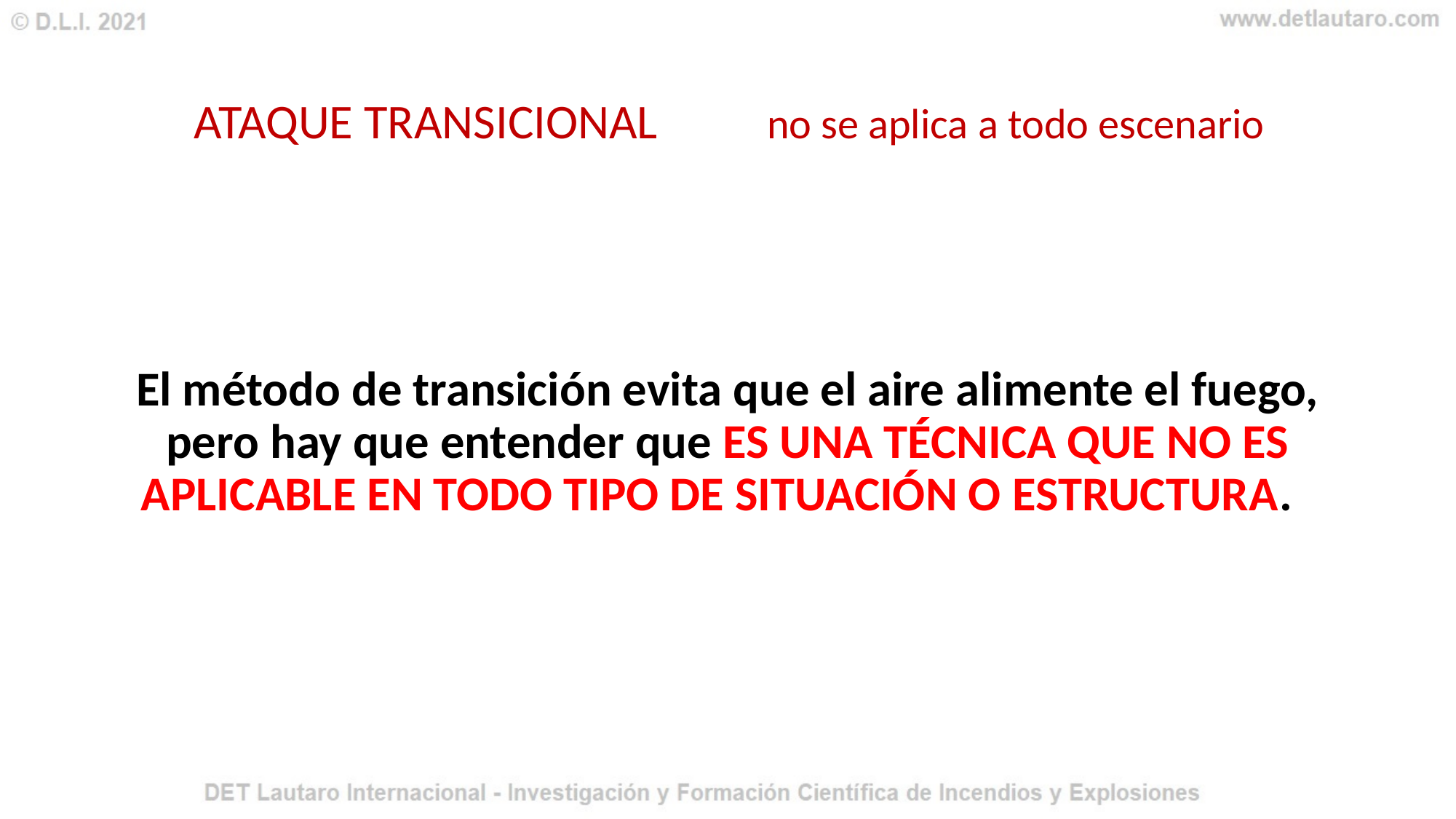

# ATAQUE TRANSICIONAL          no se aplica a todo escenario
El método de transición evita que el aire alimente el fuego, pero hay que entender que ES UNA TÉCNICA QUE NO ES APLICABLE EN TODO TIPO DE SITUACIÓN O ESTRUCTURA.